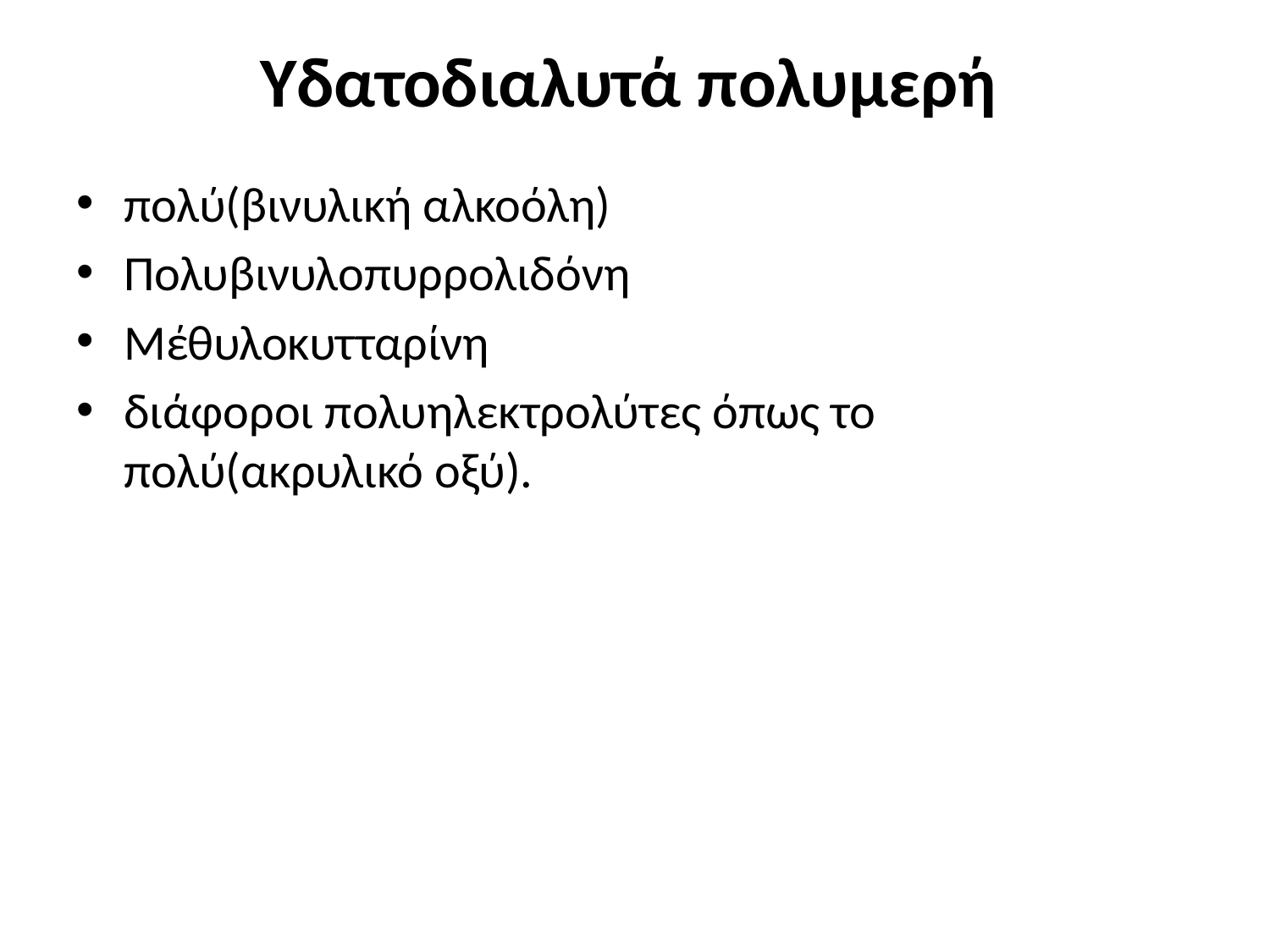

# Υδατοδιαλυτά πολυμερή
πολύ(βινυλική αλκοόλη)
Πολυβινυλοπυρρολιδόνη
Μέθυλοκυτταρίνη
διάφοροι πολυηλεκτρολύτες όπως το  πολύ(ακρυλικό οξύ).